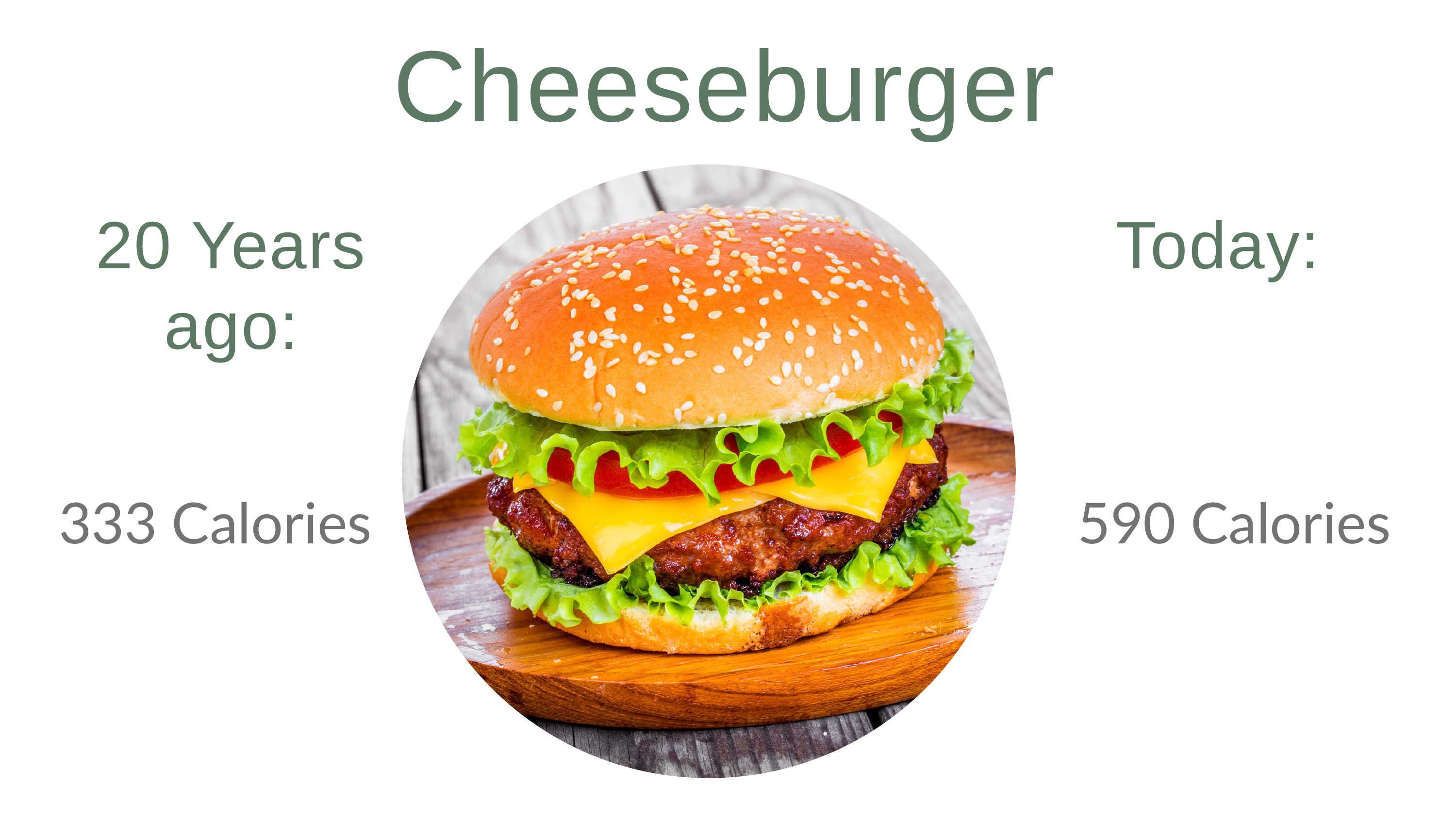

Cheeseburger

20 Years ago:

Today:

333 Calories
590 Calories